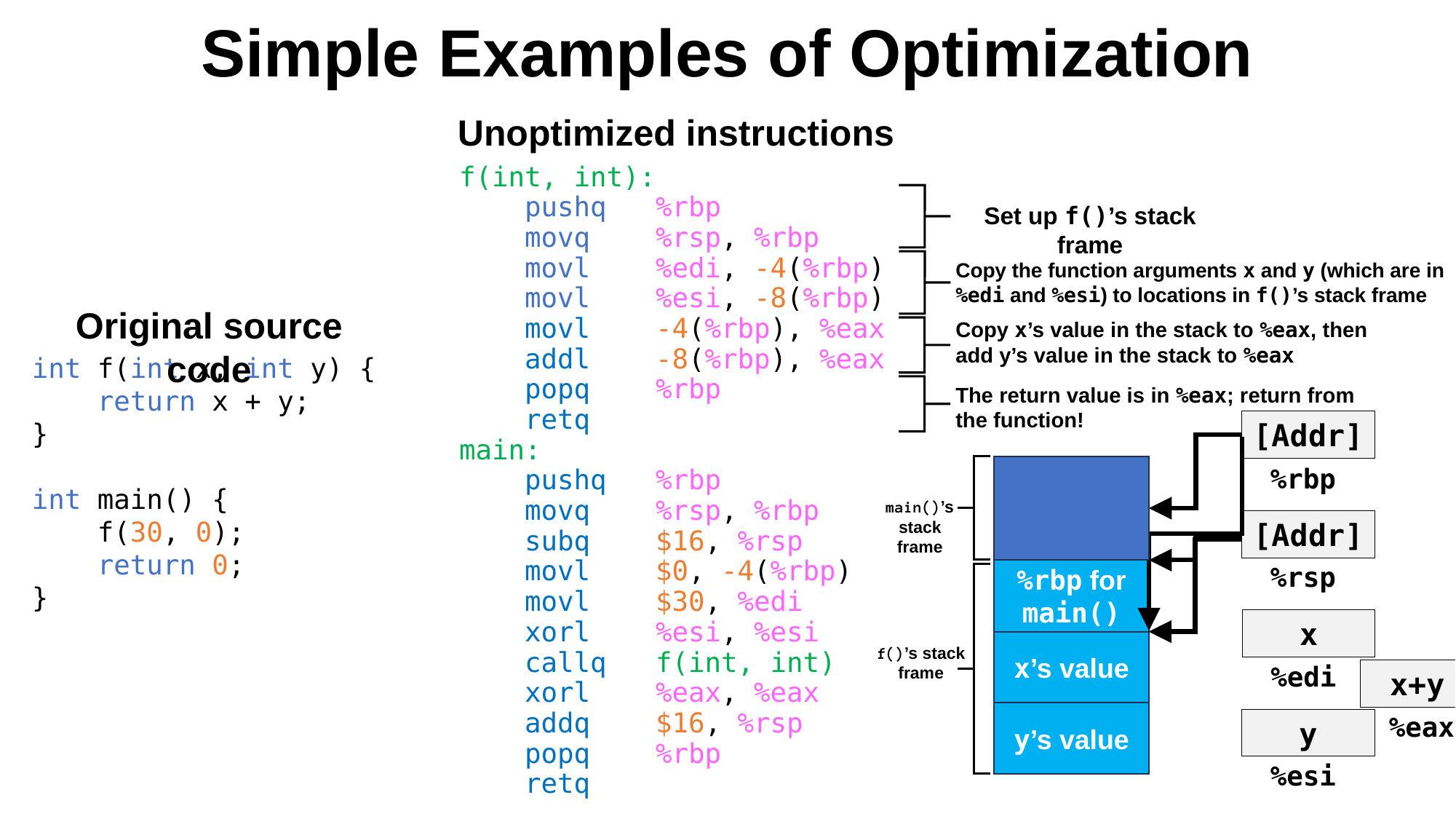

# Simple Examples of Optimization
Unoptimized instructions
f(int, int):
    pushq   %rbp
    movq    %rsp, %rbp
    movl    %edi, -4(%rbp)
    movl    %esi, -8(%rbp)
    movl    -4(%rbp), %eax
    addl    -8(%rbp), %eax
    popq    %rbp
    retq
main:
    pushq   %rbp
    movq    %rsp, %rbp
    subq    $16, %rsp
    movl    $0, -4(%rbp)
    movl    $30, %edi
    xorl    %esi, %esi
    callq   f(int, int)
    xorl    %eax, %eax
    addq    $16, %rsp
    popq    %rbp
    retq

Set up f()’s stack frame

Copy the function arguments x and y (which are in %edi and %esi) to locations in f()’s stack frame
Original source code
int f(int x, int y) {
    return x + y;
}

int main() {
    f(30, 0);
    return 0;
}
Copy x’s value in the stack to %eax, then add y’s value in the stack to %eax

The return value is in %eax; return from the function!

[Addr]
%rbp

main()’s stack frame
[Addr]
%rsp
%rbp for main()

f()’s stack frame
x
%edi
x’s value
 x+y
%eax
y’s value
y
%esi